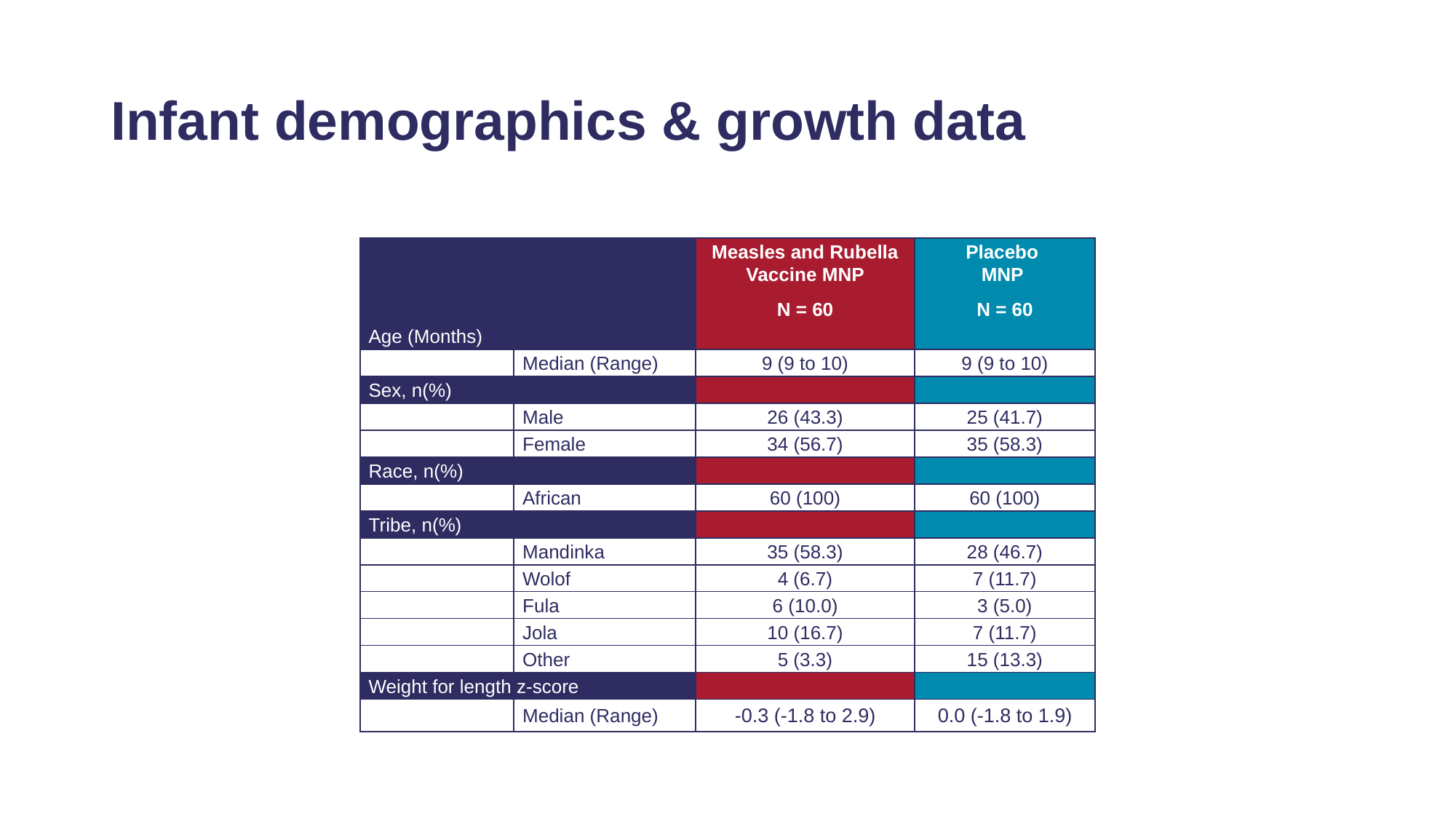

# Infant demographics & growth data
|  |  | Measles and Rubella Vaccine MNP N = 60 | Placebo MNP N = 60 |
| --- | --- | --- | --- |
| Age (Months) |  |  |  |
|  | Median (Range) | 9 (9 to 10) | 9 (9 to 10) |
| Sex, n(%) |  |  |  |
|  | Male | 26 (43.3) | 25 (41.7) |
|  | Female | 34 (56.7) | 35 (58.3) |
| Race, n(%) |  |  |  |
|  | African | 60 (100) | 60 (100) |
| Tribe, n(%) |  |  |  |
|  | Mandinka | 35 (58.3) | 28 (46.7) |
|  | Wolof | 4 (6.7) | 7 (11.7) |
|  | Fula | 6 (10.0) | 3 (5.0) |
|  | Jola | 10 (16.7) | 7 (11.7) |
|  | Other | 5 (3.3) | 15 (13.3) |
| Weight for length z-score |  |  |  |
|  | Median (Range) | -0.3 (-1.8 to 2.9) | 0.0 (-1.8 to 1.9) |